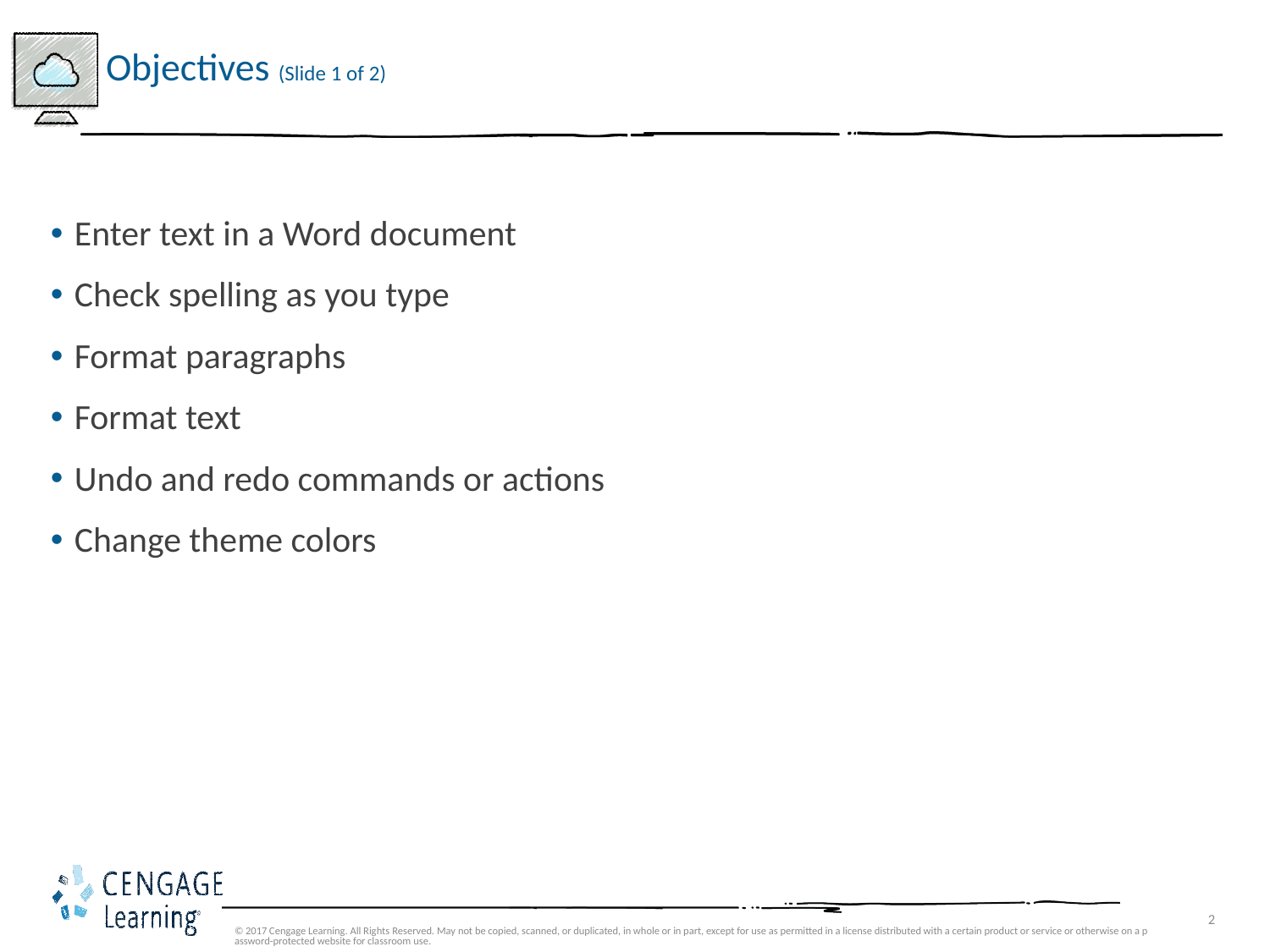

# Objectives (Slide 1 of 2)
Enter text in a Word document
Check spelling as you type
Format paragraphs
Format text
Undo and redo commands or actions
Change theme colors
© 2017 Cengage Learning. All Rights Reserved. May not be copied, scanned, or duplicated, in whole or in part, except for use as permitted in a license distributed with a certain product or service or otherwise on a password-protected website for classroom use.